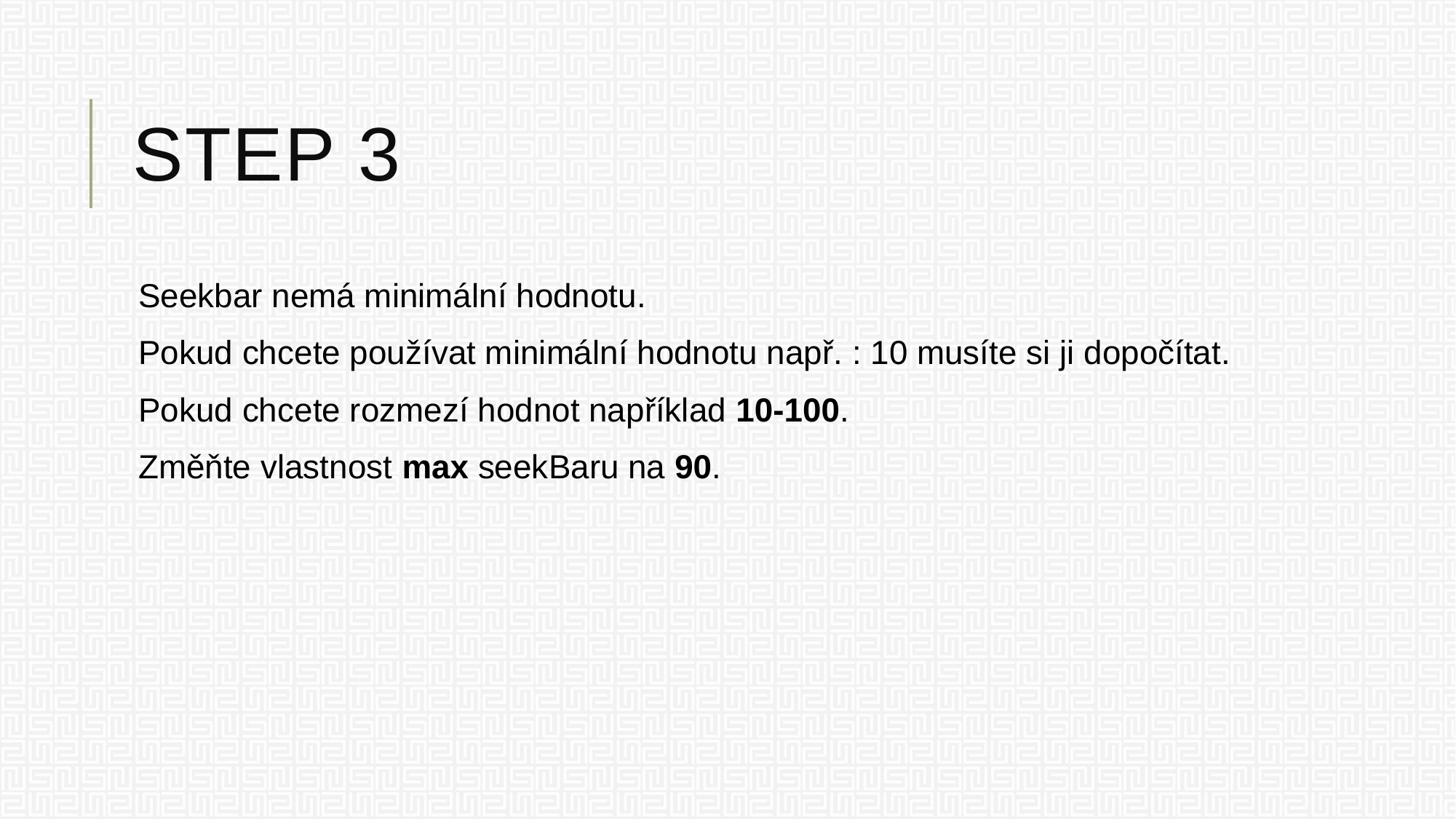

# Step 3
Seekbar nemá minimální hodnotu.
Pokud chcete používat minimální hodnotu např. : 10 musíte si ji dopočítat.
Pokud chcete rozmezí hodnot například 10-100.
Změňte vlastnost max seekBaru na 90.